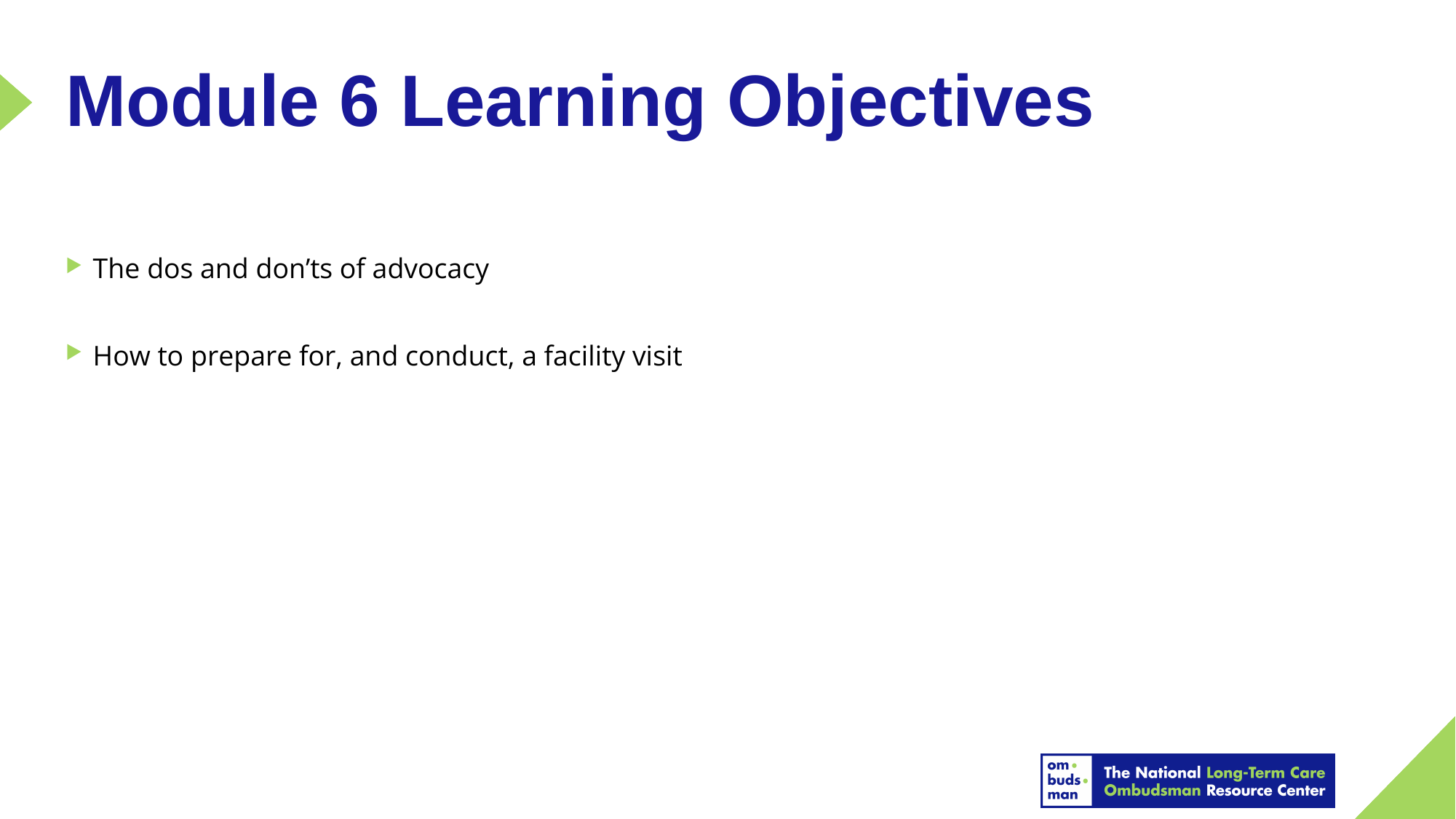

# Module 6 Learning Objectives

The dos and don’ts of advocacy
How to prepare for, and conduct, a facility visit